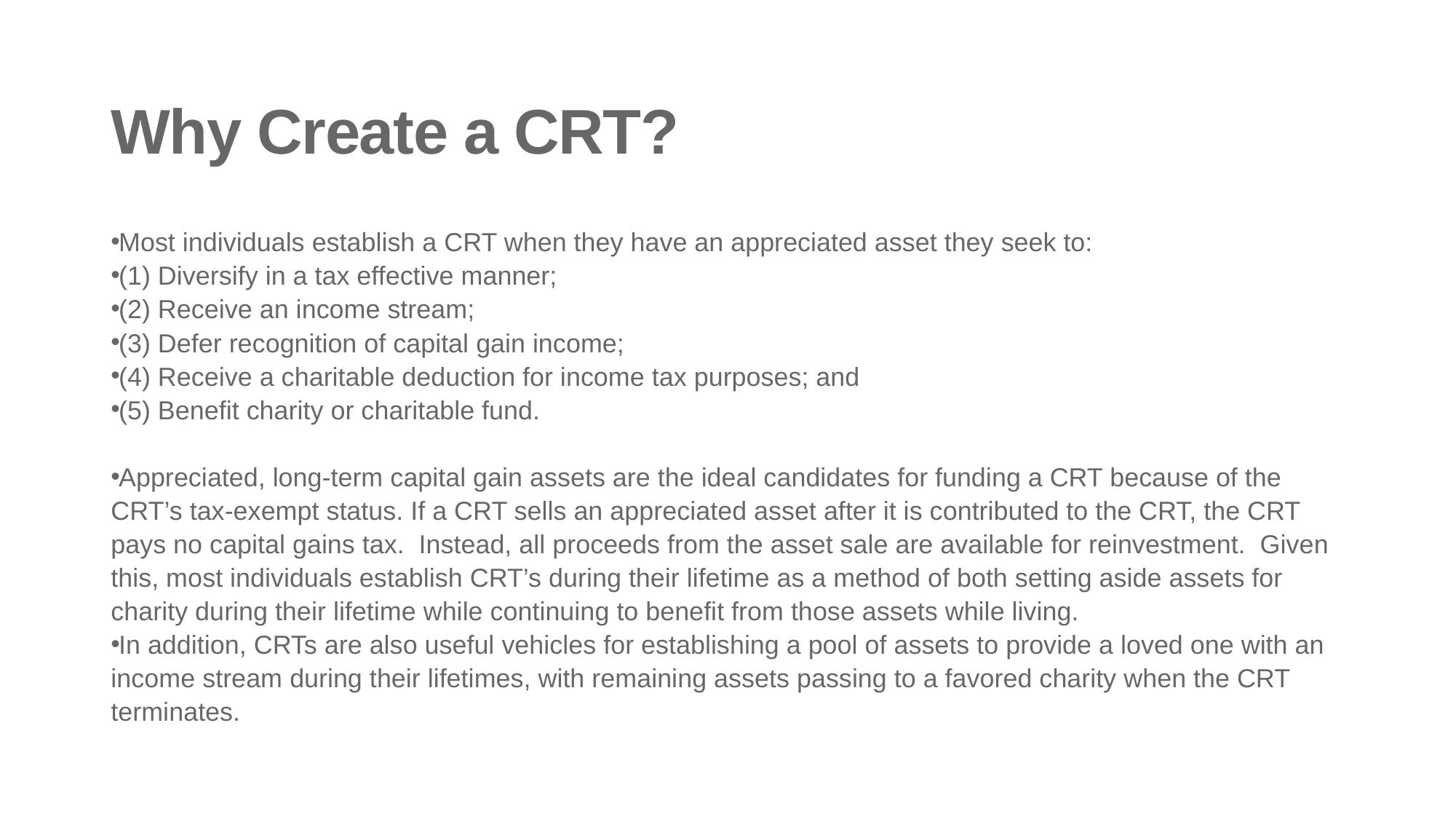

# Why Create a CRT?
Most individuals establish a CRT when they have an appreciated asset they seek to:
(1) Diversify in a tax effective manner;
(2) Receive an income stream;
(3) Defer recognition of capital gain income;
(4) Receive a charitable deduction for income tax purposes; and
(5) Benefit charity or charitable fund.

Appreciated, long-term capital gain assets are the ideal candidates for funding a CRT because of the CRT’s tax-exempt status. If a CRT sells an appreciated asset after it is contributed to the CRT, the CRT pays no capital gains tax.  Instead, all proceeds from the asset sale are available for reinvestment.  Given this, most individuals establish CRT’s during their lifetime as a method of both setting aside assets for charity during their lifetime while continuing to benefit from those assets while living.
In addition, CRTs are also useful vehicles for establishing a pool of assets to provide a loved one with an income stream during their lifetimes, with remaining assets passing to a favored charity when the CRT terminates.